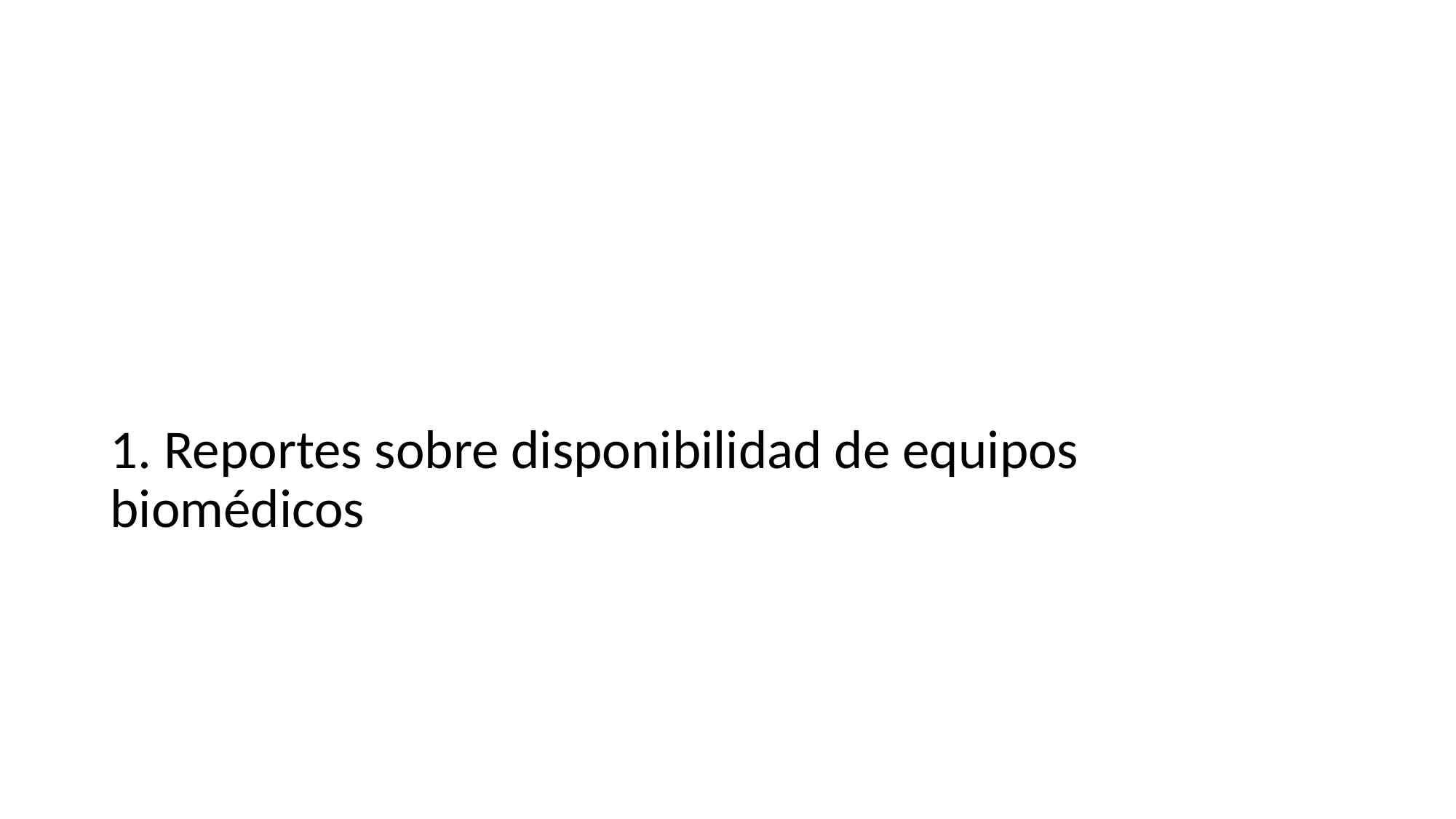

# 1. Reportes sobre disponibilidad de equipos biomédicos